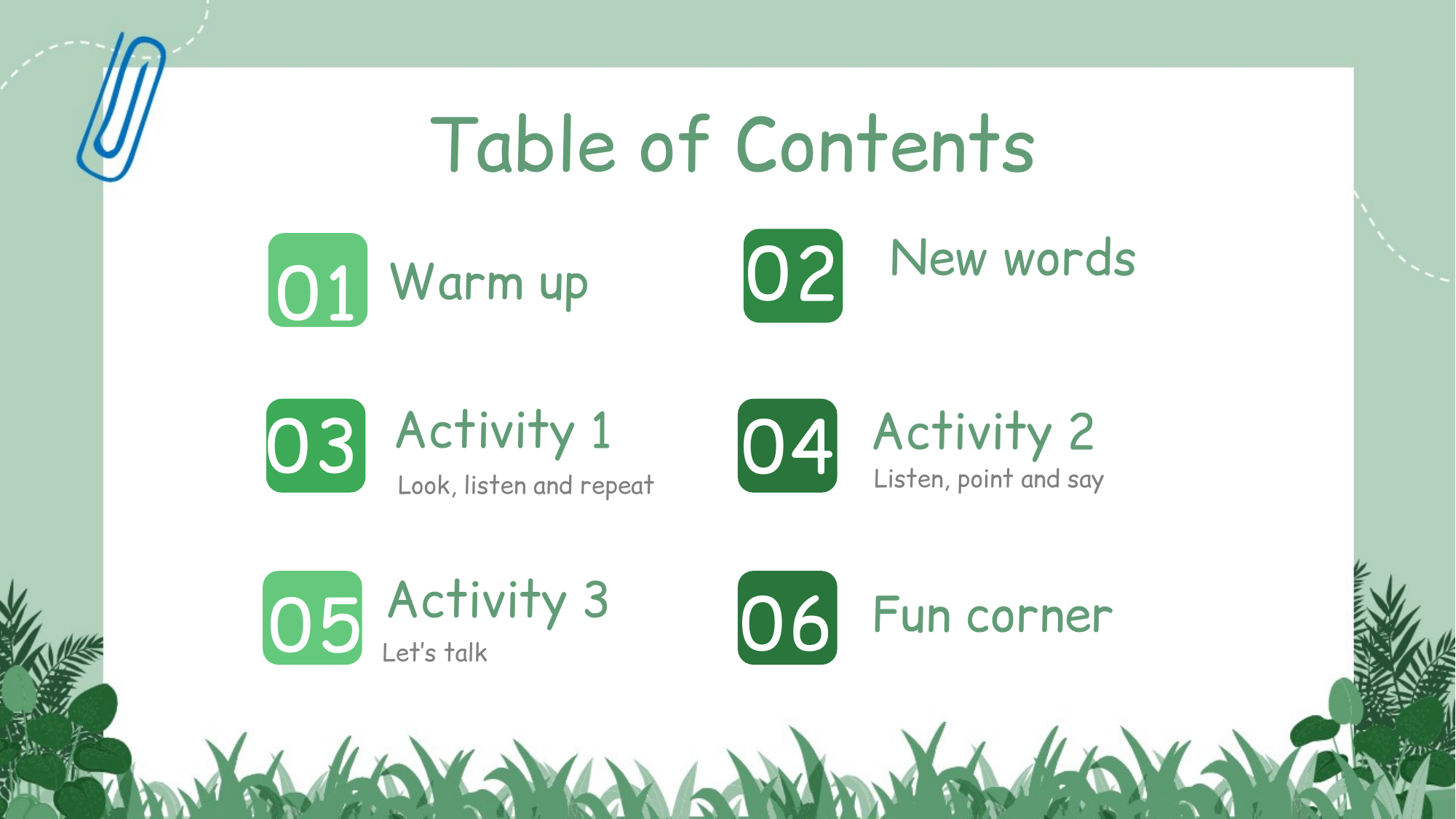

Table of Contents
02
New words

01
Warm up
Activity 1
Look, listen and repeat
03
04
Activity 2
Listen, point and say

Activity 3

06
05
Fun corner
Let’s talk